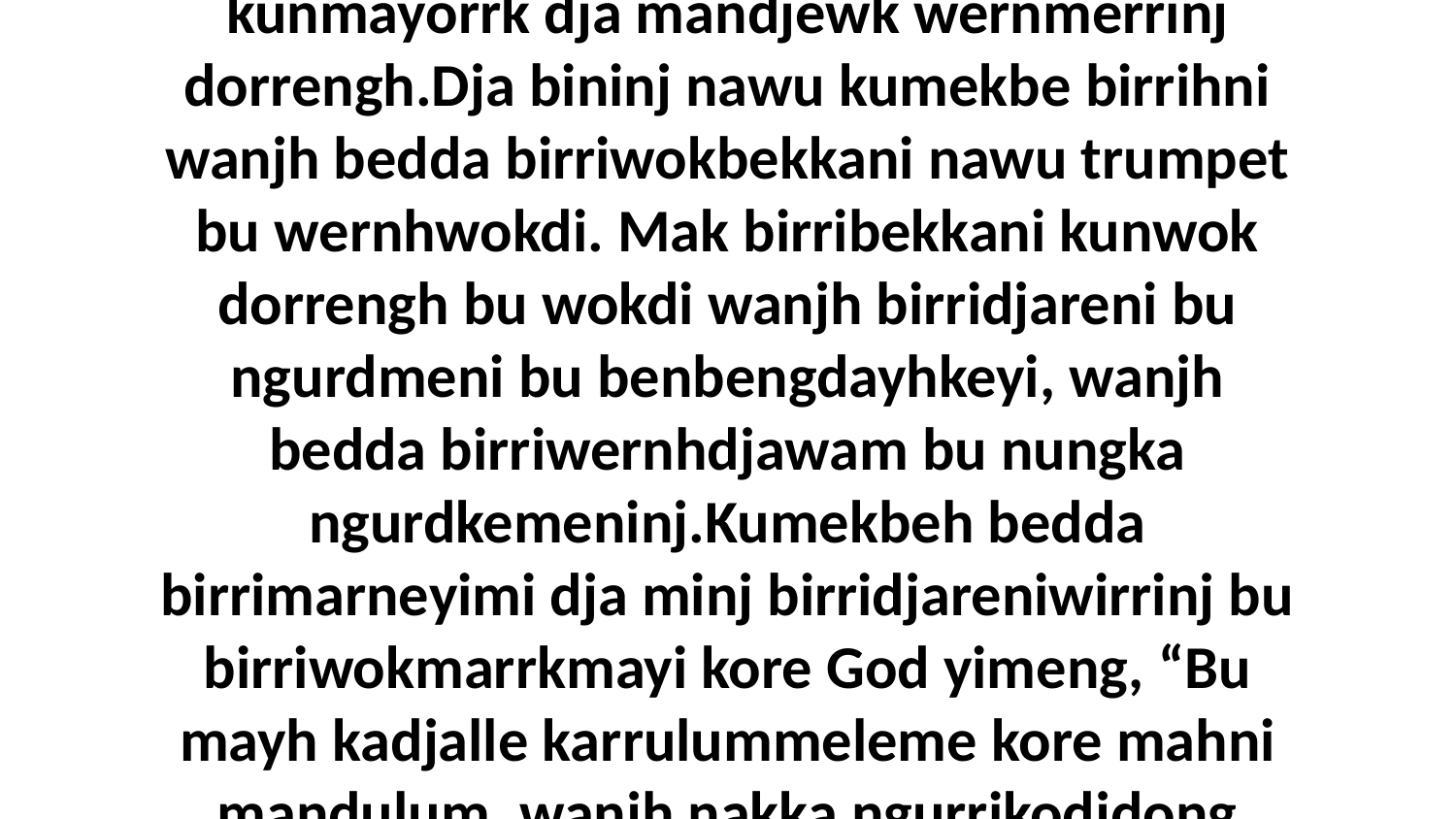

18-21 Mah, wanjh karridi yiwarrudj kore God nuye dja karriyimanjbun nungka nuye. Ngurriburrbu bu kunkareni, nawu mawahmawah kadberre birriwam kore mandulumkimuk manbu kabolkngeyyo Sinai, ba bu bedda birrimarnediwirrinj yiwarrudj kore God. Mahni mandulum makka kunak rungi kunkimukkenh, dja mak kunkak duninjh bolkbarrkbom kumekbe, dja mak ngolwernmerrinj kore kaddum, dja mak kunmayorrk dja mandjewk wernmerrinj dorrengh.Dja bininj nawu kumekbe birrihni wanjh bedda birriwokbekkani nawu trumpet bu wernhwokdi. Mak birribekkani kunwok dorrengh bu wokdi wanjh birridjareni bu ngurdmeni bu benbengdayhkeyi, wanjh bedda birriwernhdjawam bu nungka ngurdkemeninj.Kumekbeh bedda birrimarneyimi dja minj birridjareniwirrinj bu birriwokmarrkmayi kore God yimeng, “Bu mayh kadjalle karrulummeleme kore mahni mandulum, wanjh nakka ngurrikodjdong nawu mayh kunwardde dorrengh.” [Exodus 19:12-13]Kaluk bu kunmekbeh birrinahnani kurduyimerrangeni wanjh bedda birriwernhkeleni duninjh, dja wanjh Moses nungan yimeng, “Ngaye wanjh ngahdeldelme bu kuhni kunkele dorrengh.” [Deuteronomy 9:19]Dja ngudda bolkkime minj ngurrimrawinj kore maninjmanu mandulum manbu kurorre. Burrkyak. Ngudda wanjh ngurrimdjalwam kore God.